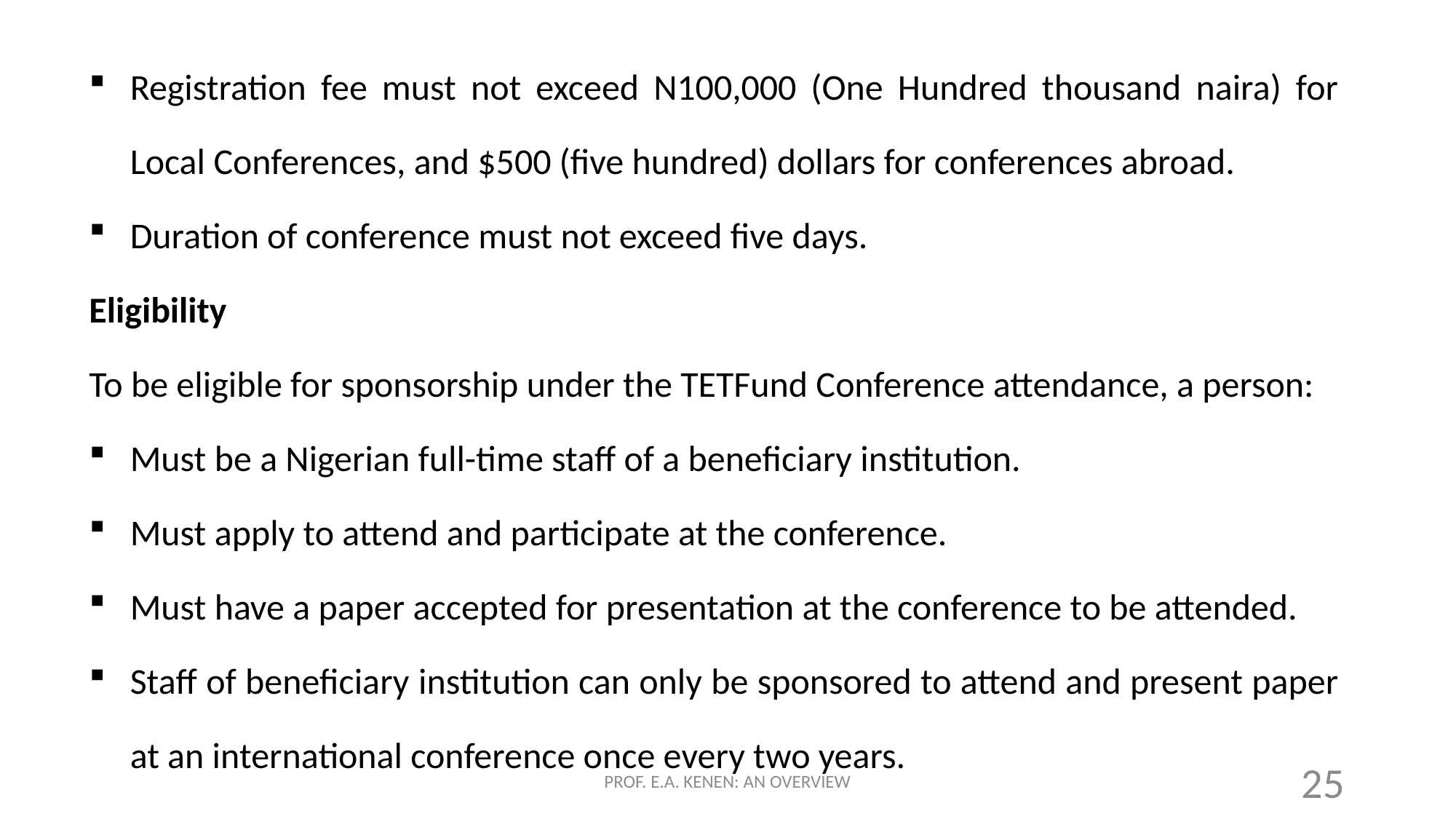

Registration fee must not exceed N100,000 (One Hundred thousand naira) for Local Conferences, and $500 (five hundred) dollars for conferences abroad.
Duration of conference must not exceed five days.
Eligibility
To be eligible for sponsorship under the TETFund Conference attendance, a person:
Must be a Nigerian full-time staff of a beneficiary institution.
Must apply to attend and participate at the conference.
Must have a paper accepted for presentation at the conference to be attended.
Staff of beneficiary institution can only be sponsored to attend and present paper at an international conference once every two years.
PROF. E.A. KENEN: AN OVERVIEW
25